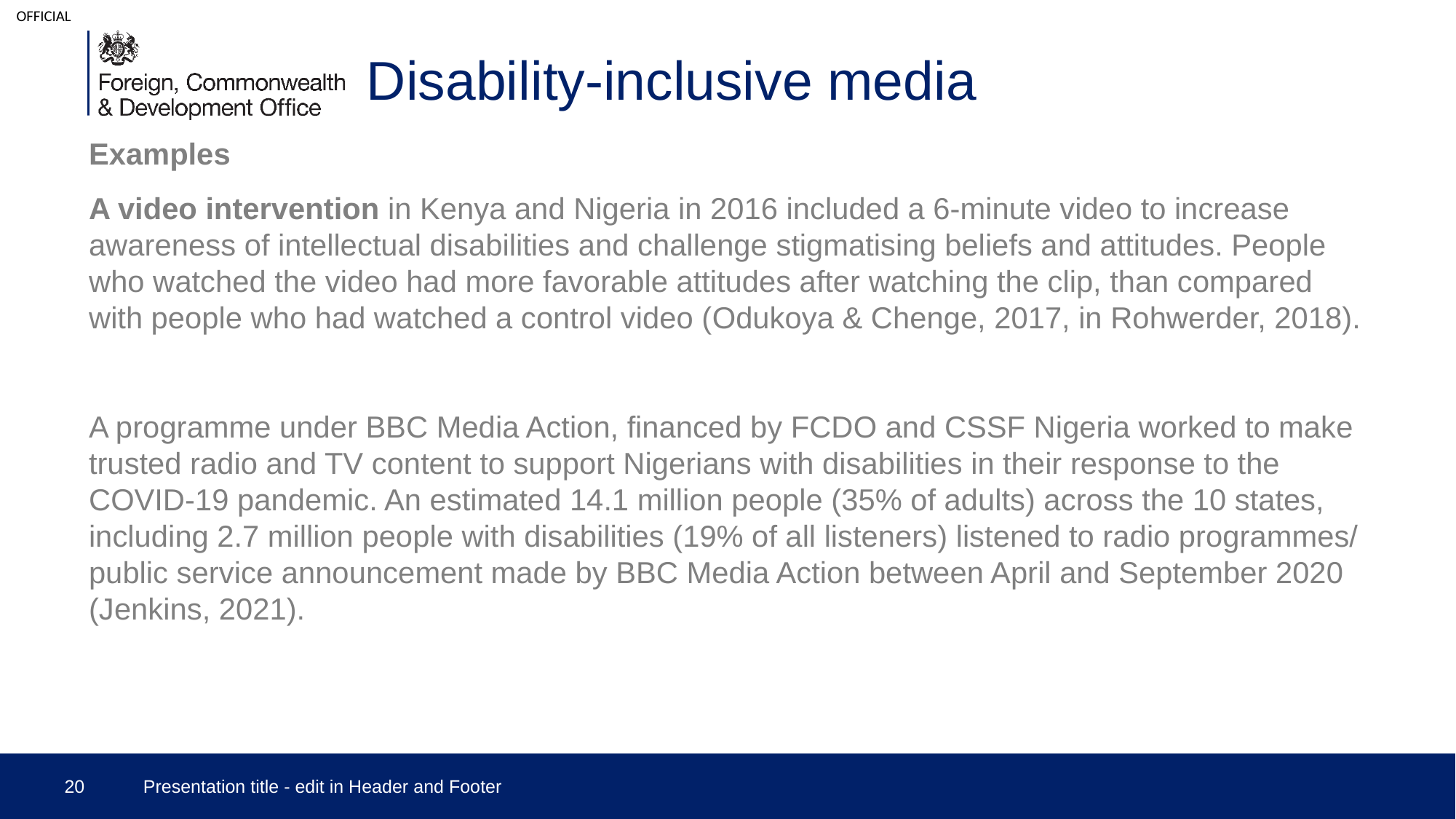

# Disability-inclusive media
Examples
A video intervention in Kenya and Nigeria in 2016 included a 6-minute video to increase awareness of intellectual disabilities and challenge stigmatising beliefs and attitudes. People who watched the video had more favorable attitudes after watching the clip, than compared with people who had watched a control video (Odukoya & Chenge, 2017, in Rohwerder, 2018).

A programme under BBC Media Action, financed by FCDO and CSSF Nigeria worked to make trusted radio and TV content to support Nigerians with disabilities in their response to the COVID-19 pandemic. An estimated 14.1 million people (35% of adults) across the 10 states, including 2.7 million people with disabilities (19% of all listeners) listened to radio programmes/ public service announcement made by BBC Media Action between April and September 2020 (Jenkins, 2021).

20
Presentation title - edit in Header and Footer